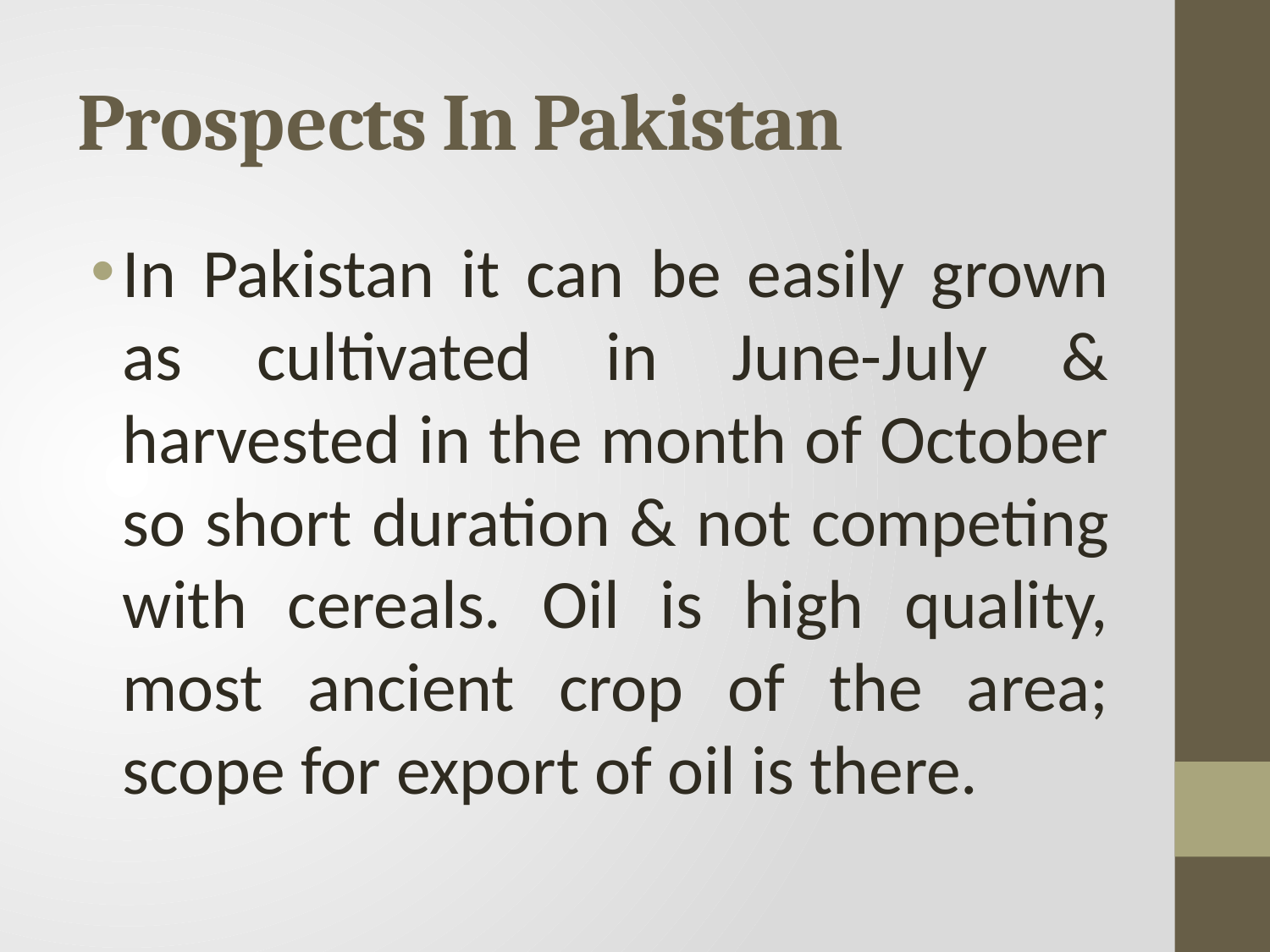

# Prospects In Pakistan
In Pakistan it can be easily grown as cultivated in June-July & harvested in the month of October so short duration & not competing with cereals. Oil is high quality, most ancient crop of the area; scope for export of oil is there.